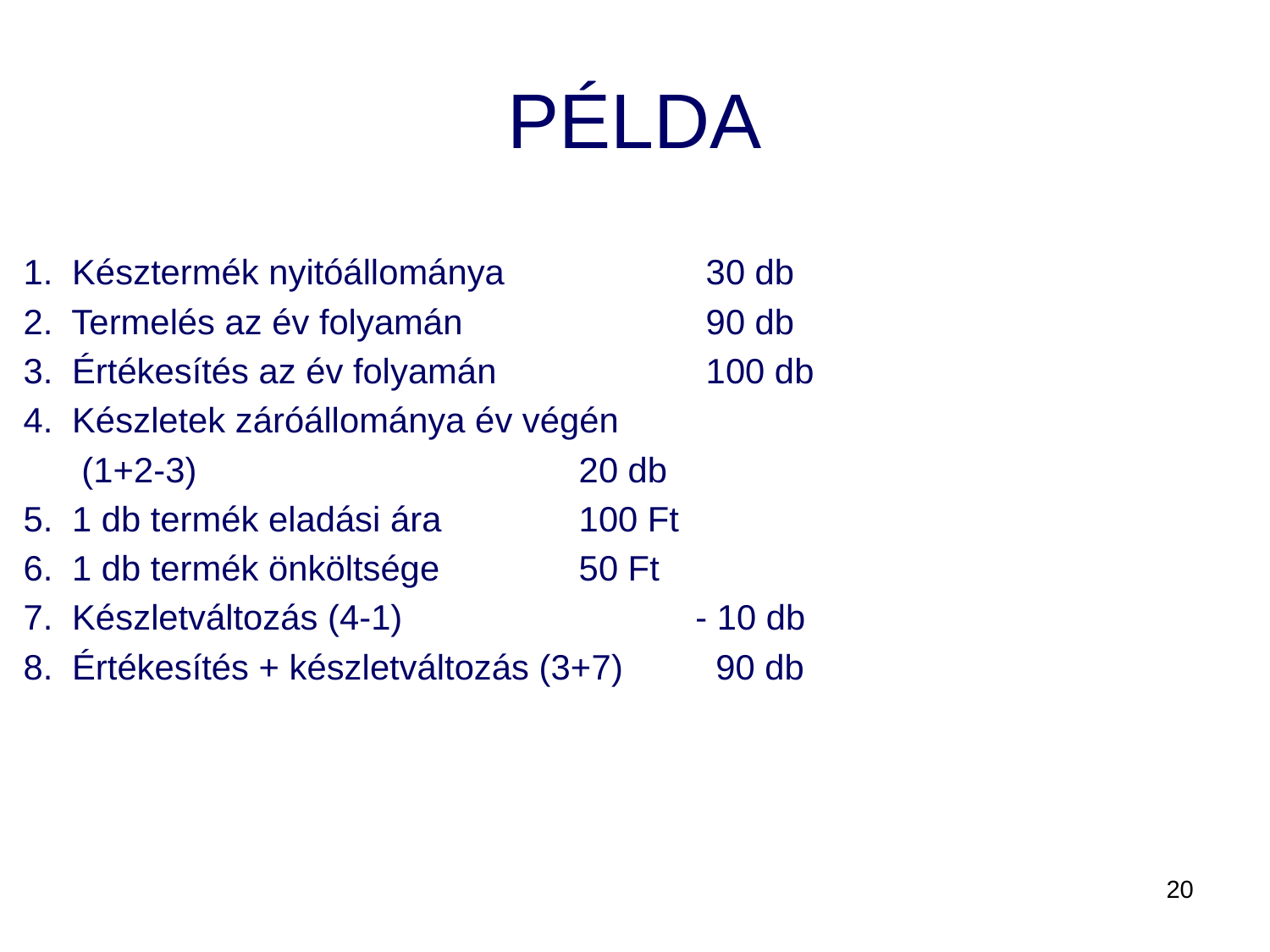

# PÉLDA
1.  Késztermék nyitóállománya 		30 db
2.  Termelés az év folyamán		90 db
3.  Értékesítés az év folyamán	      	100 db
4.  Készletek záróállománya év végén
      (1+2-3)				20 db
5.  1 db termék eladási ára		100 Ft
6.  1 db termék önköltsége		50 Ft
7.  Készletváltozás (4-1)	                         - 10 db
8.  Értékesítés + készletváltozás (3+7)	 90 db

20